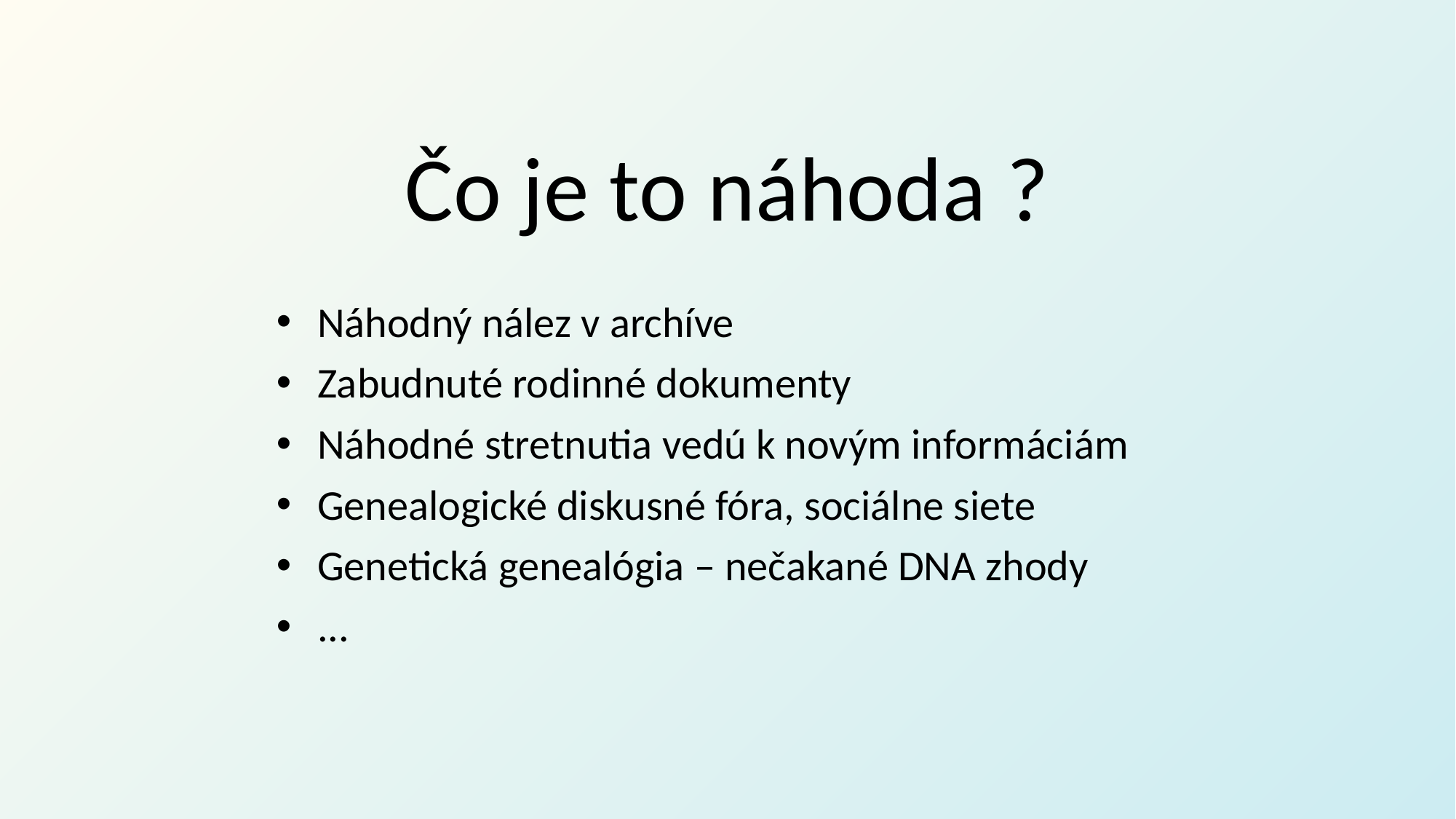

# Čo je to náhoda ?
Náhodný nález v archíve
Zabudnuté rodinné dokumenty
Náhodné stretnutia vedú k novým informáciám
Genealogické diskusné fóra, sociálne siete
Genetická genealógia – nečakané DNA zhody
...